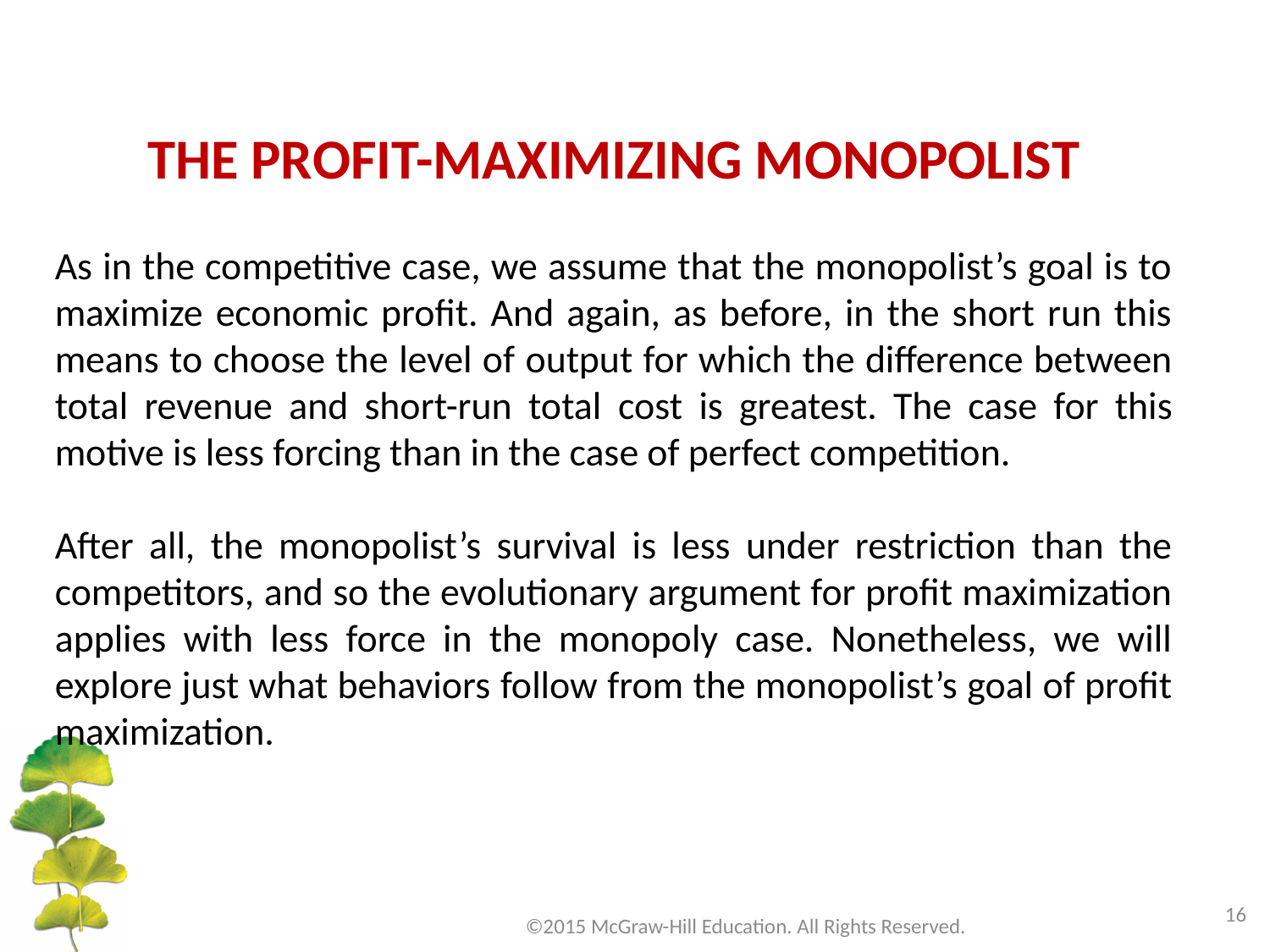

THE PROFIT-MAXIMIZING MONOPOLIST

As in the competitive case, we assume that the monopolist’s goal is to maximize economic profit. And again, as before, in the short run this means to choose the level of output for which the difference between total revenue and short-run total cost is greatest. The case for this motive is less forcing than in the case of perfect competition.

After all, the monopolist’s survival is less under restriction than the competitors, and so the evolutionary argument for profit maximization applies with less force in the monopoly case. Nonetheless, we will explore just what behaviors follow from the monopolist’s goal of profit maximization.
16
©2015 McGraw-Hill Education. All Rights Reserved.